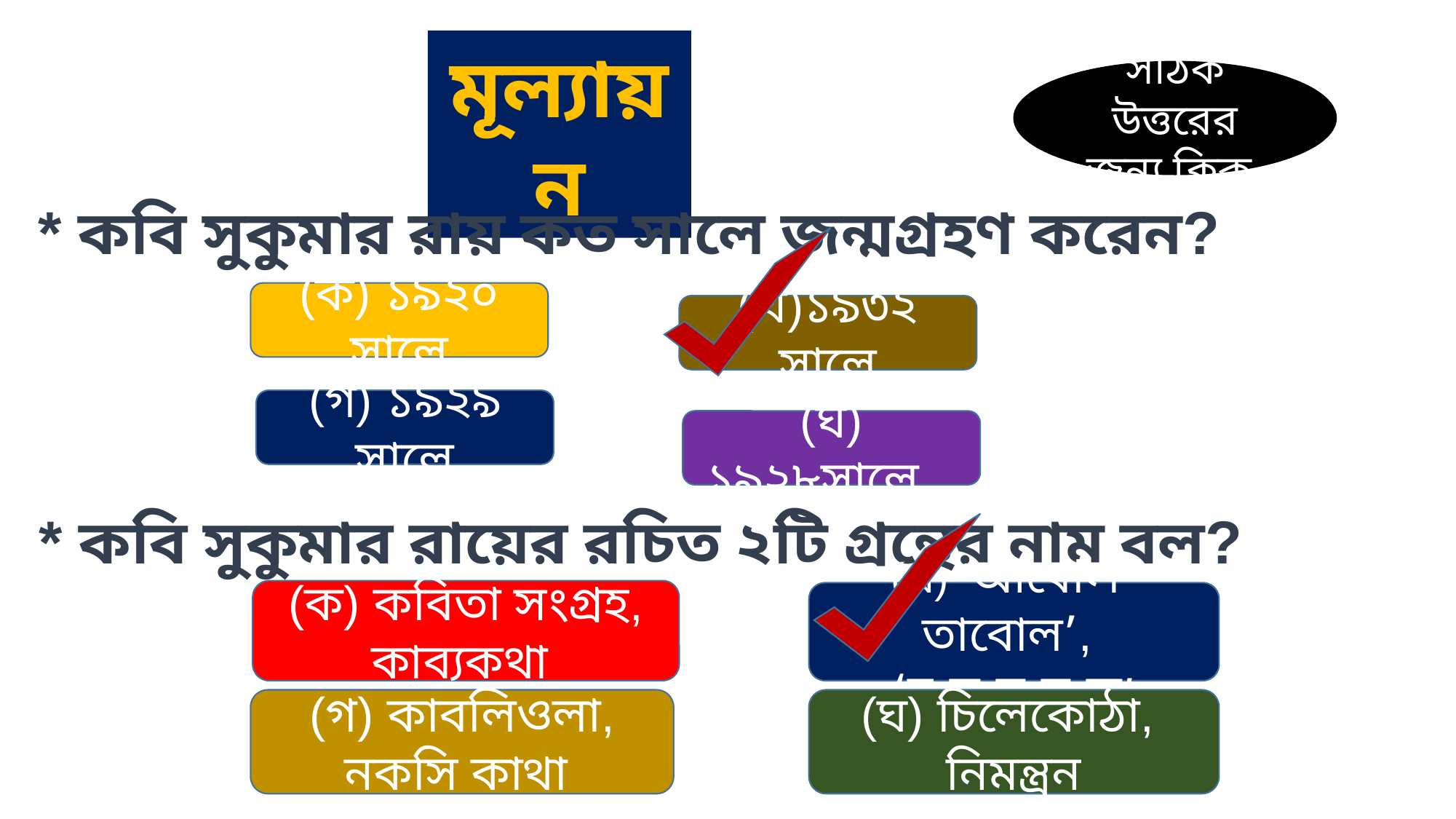

মূল্যায়ন
সঠিক উত্তরের জন্য ক্লিক
* কবি সুকুমার রায় কত সালে জন্মগ্রহণ করেন?

(ক) ১৯২০ সালে
(খ)১৯৩২ সালে
(গ) ১৯২৯ সালে
(ঘ) ১৯২৮সালে
* কবি সুকুমার রায়ের রচিত ২টি গ্রন্থের নাম বল?

(ক) কবিতা সংগ্রহ, কাব্যকথা
(খ) ‘আবোল-তাবোল’,
‘হ-য-ব-র-ল’
(ঘ) চিলেকোঠা,
নিমন্ত্রন
(গ) কাবলিওলা,
নকসি কাথা